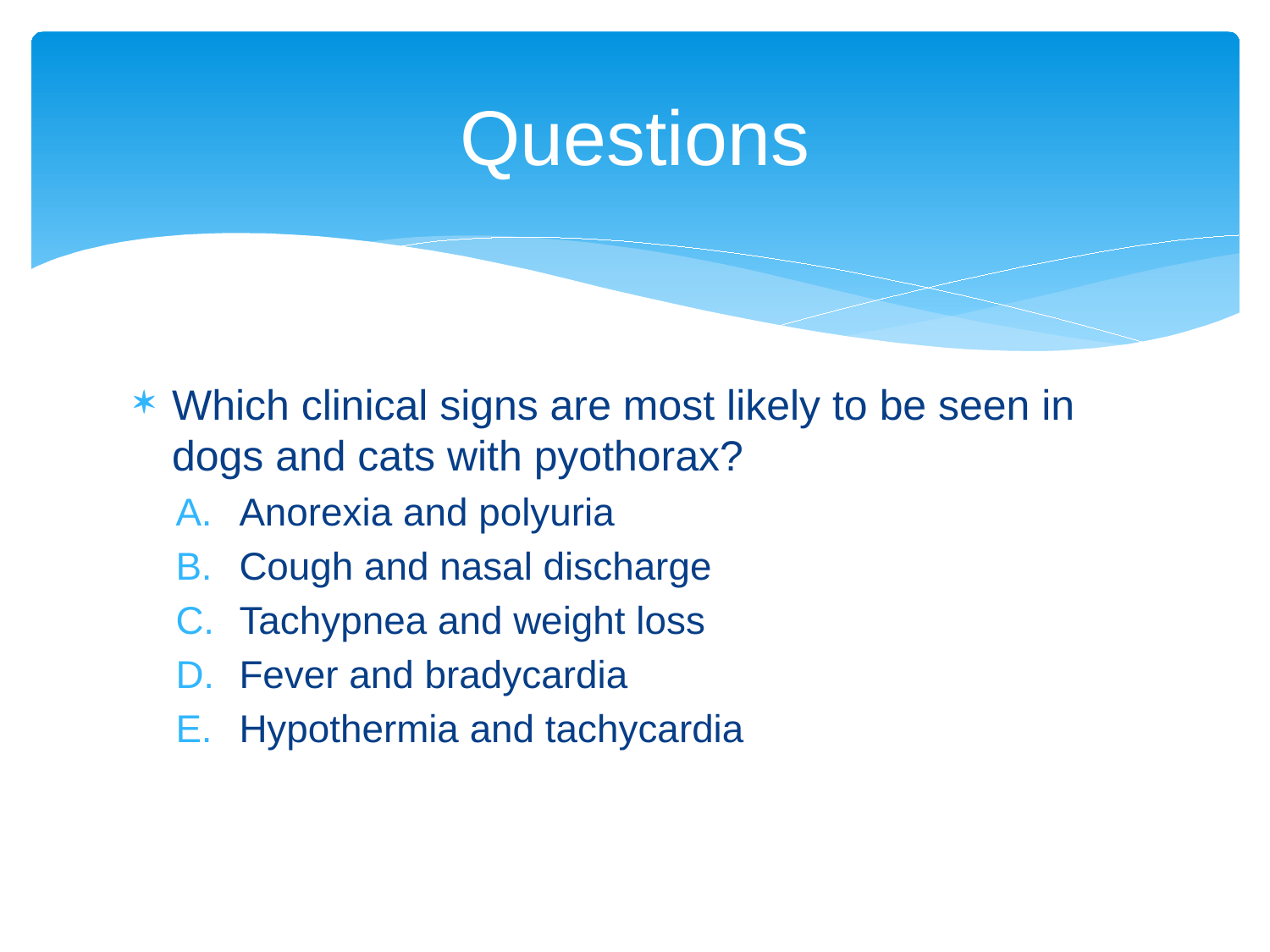

# Questions
Which clinical signs are most likely to be seen in dogs and cats with pyothorax?
Anorexia and polyuria
Cough and nasal discharge
Tachypnea and weight loss
Fever and bradycardia
Hypothermia and tachycardia